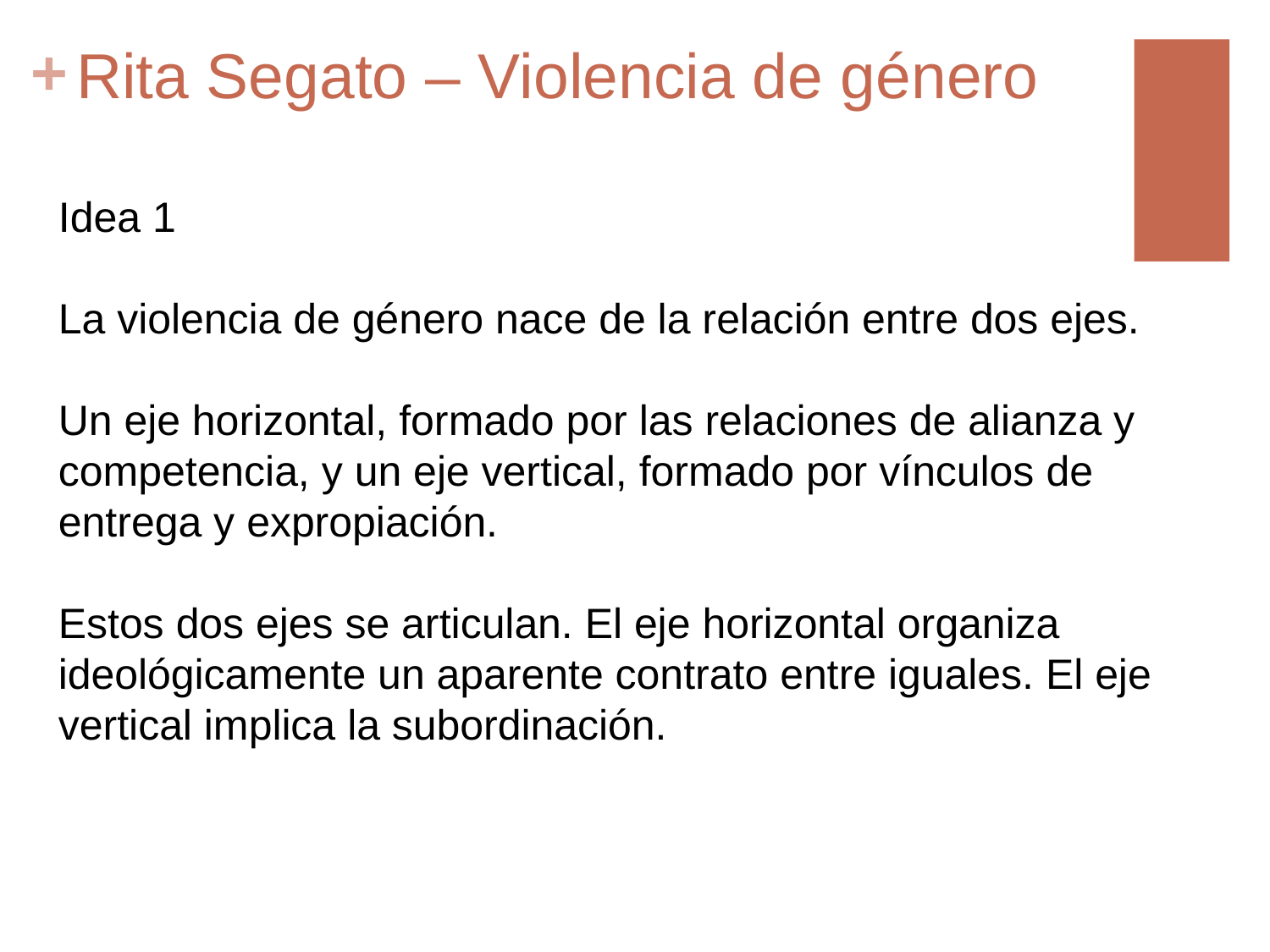

# Rita Segato – Violencia de género
Idea 1

La violencia de género nace de la relación entre dos ejes.

Un eje horizontal, formado por las relaciones de alianza y competencia, y un eje vertical, formado por vínculos de entrega y expropiación.

Estos dos ejes se articulan. El eje horizontal organiza ideológicamente un aparente contrato entre iguales. El eje vertical implica la subordinación.